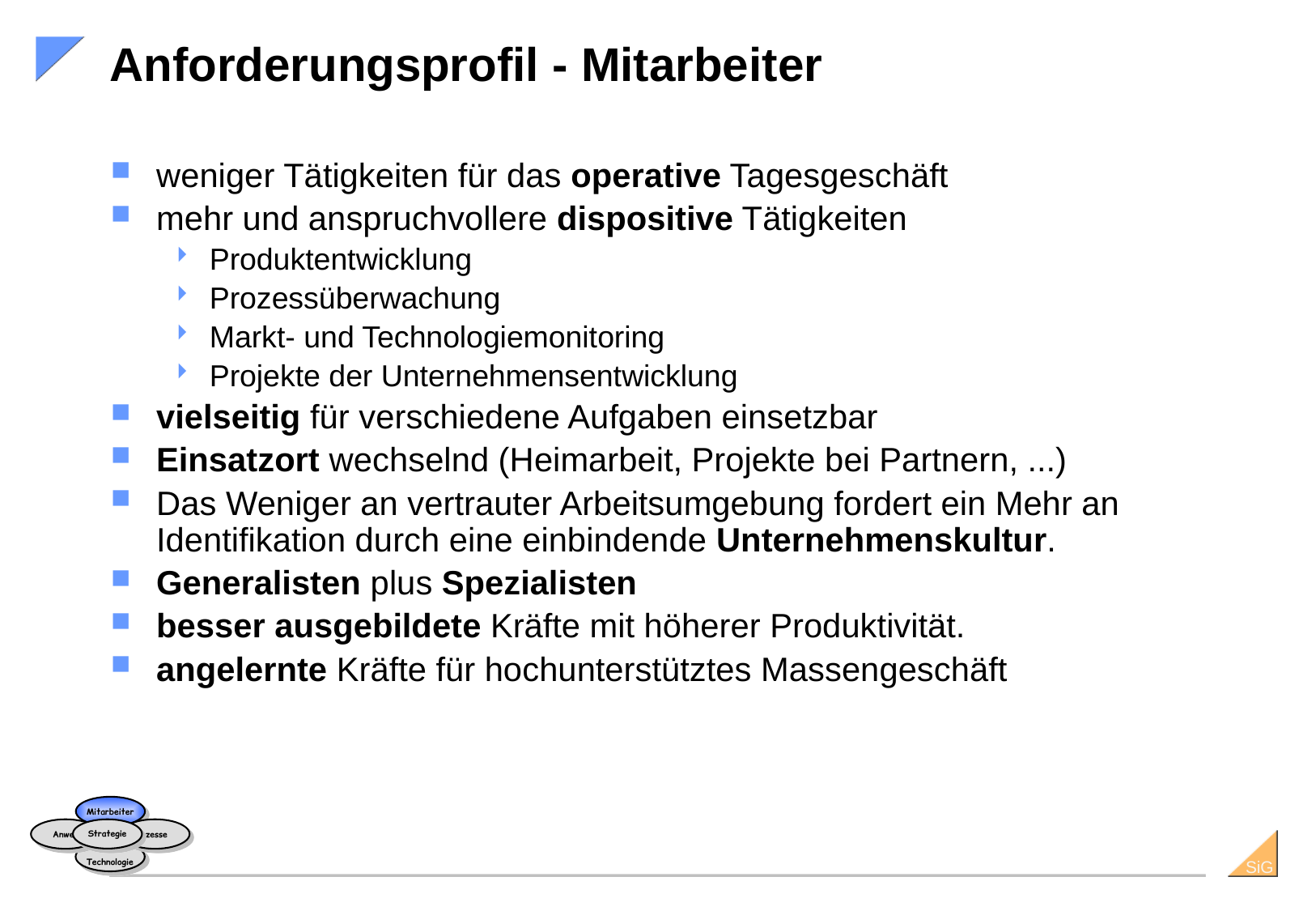

# Anforderungsprofil - Mitarbeiter
weniger Tätigkeiten für das operative Tagesgeschäft
mehr und anspruchvollere dispositive Tätigkeiten
Produktentwicklung
Prozessüberwachung
Markt- und Technologiemonitoring
Projekte der Unternehmensentwicklung
vielseitig für verschiedene Aufgaben einsetzbar
Einsatzort wechselnd (Heimarbeit, Projekte bei Partnern, ...)
Das Weniger an vertrauter Arbeitsumgebung fordert ein Mehr an Identifikation durch eine einbindende Unternehmenskultur.
Generalisten plus Spezialisten
besser ausgebildete Kräfte mit höherer Produktivität.
angelernte Kräfte für hochunterstütztes Massengeschäft
Mitarbeiter
Anwendungen
Strategie
Prozesse

Technologie